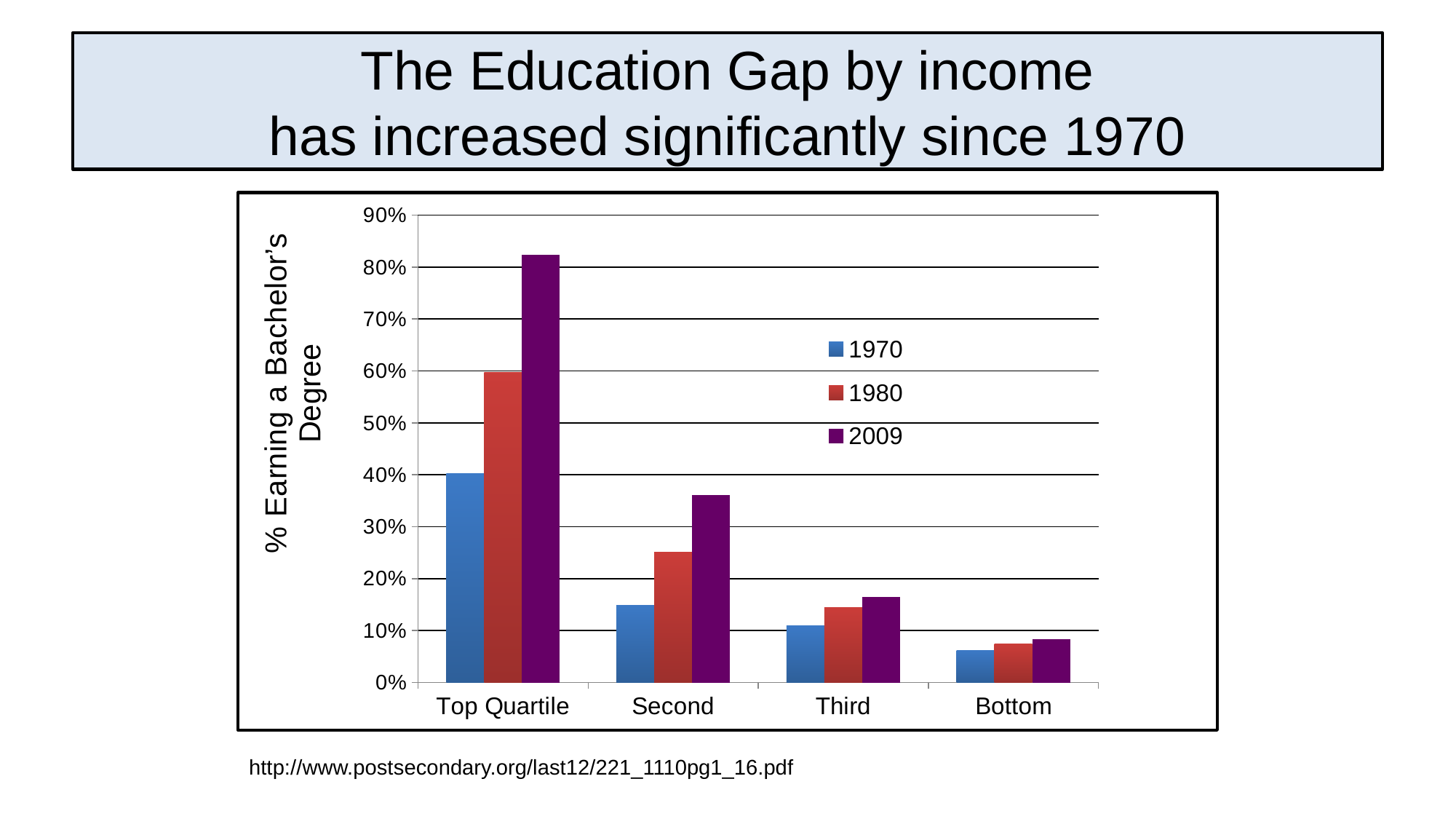

# The Education Gap by income has increased significantly since 1970

### Chart

| Category | 1970 | 1980 | 2009 |
|---|---|---|---|
| Top Quartile | 0.402 | 0.598 | 0.824 |
| Second | 0.149 | 0.251 | 0.361 |
| Third | 0.109 | 0.145 | 0.165 |
| Bottom | 0.062 | 0.074 | 0.083 |
http://www.postsecondary.org/last12/221_1110pg1_16.pdf